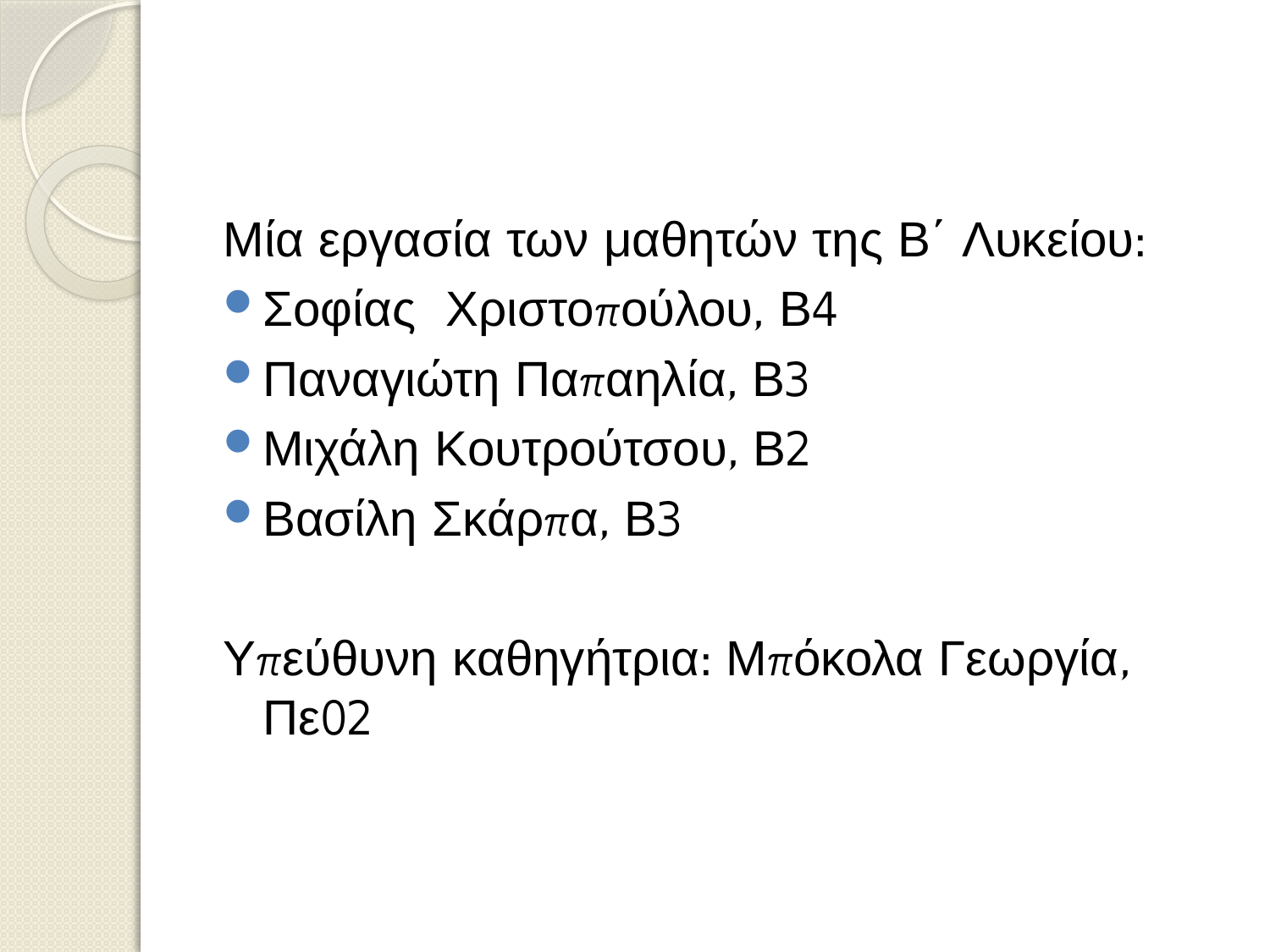

Μία εργασία των μαθητών της Β΄ Λυκείου:
Σοφίας  Χριστοπούλου, Β4
Παναγιώτη Παπαηλία, Β3
Μιχάλη Κουτρούτσου, Β2
Βασίλη Σκάρπα, Β3

Υπεύθυνη καθηγήτρια: Μπόκολα Γεωργία, Πε02